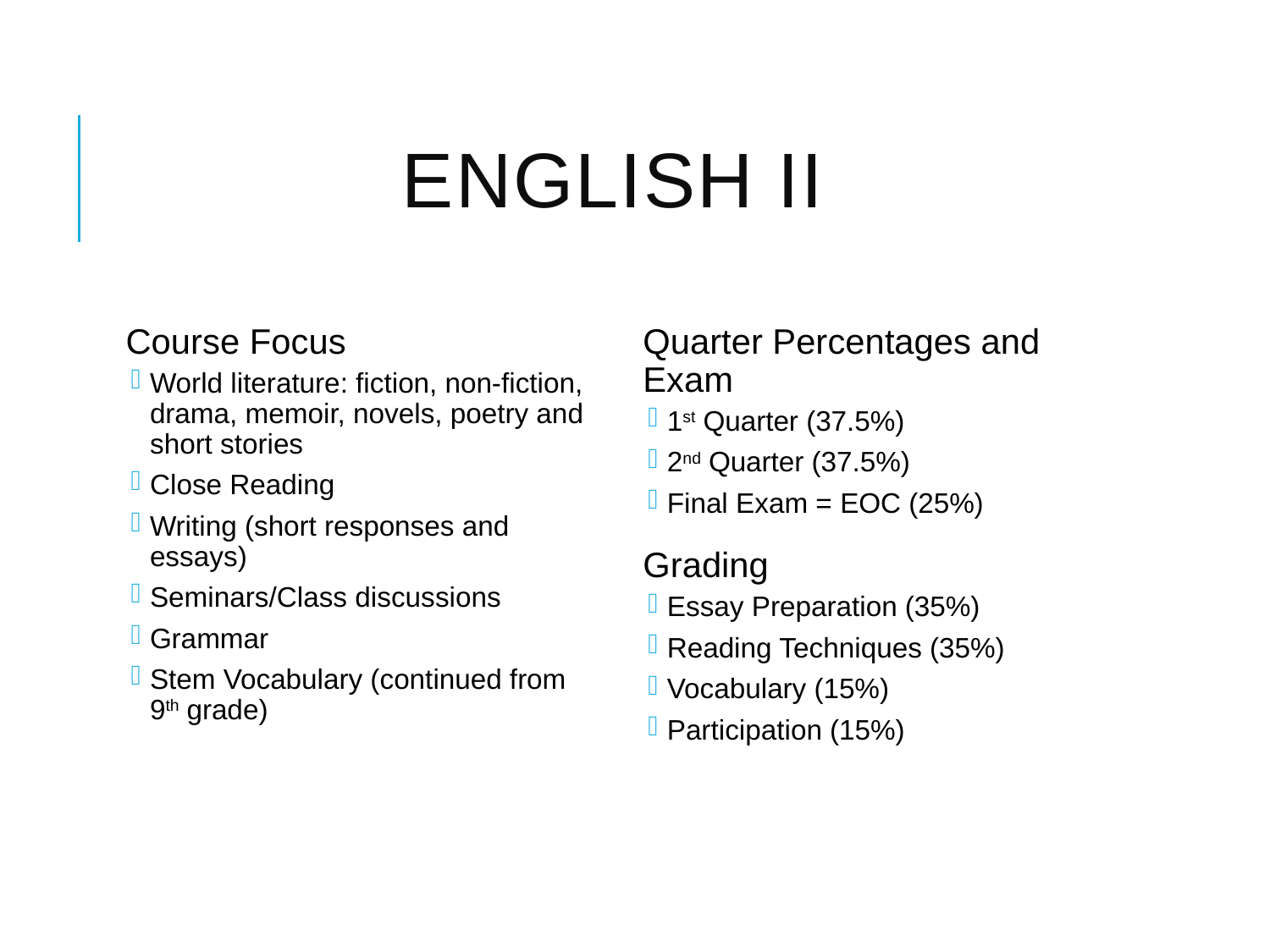

# English II
Course Focus
World literature: fiction, non-fiction, drama, memoir, novels, poetry and short stories
Close Reading
Writing (short responses and essays)
Seminars/Class discussions
Grammar
Stem Vocabulary (continued from 9th grade)
Quarter Percentages and Exam
1st Quarter (37.5%)
2nd Quarter (37.5%)
Final Exam = EOC (25%)
Grading
Essay Preparation (35%)
Reading Techniques (35%)
Vocabulary (15%)
Participation (15%)